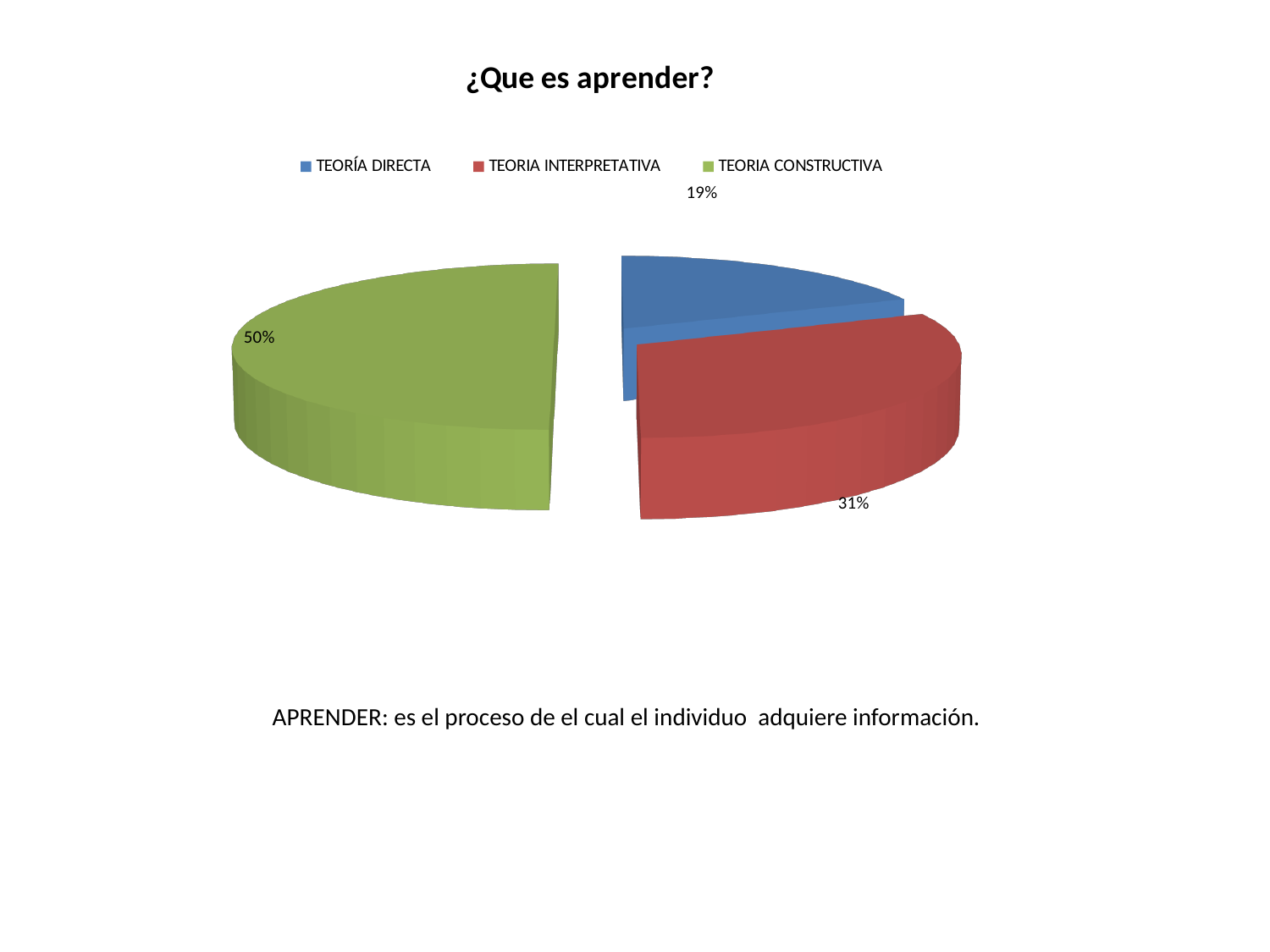

[unsupported chart]

# APRENDER: es el proceso de el cual el individuo  adquiere información.